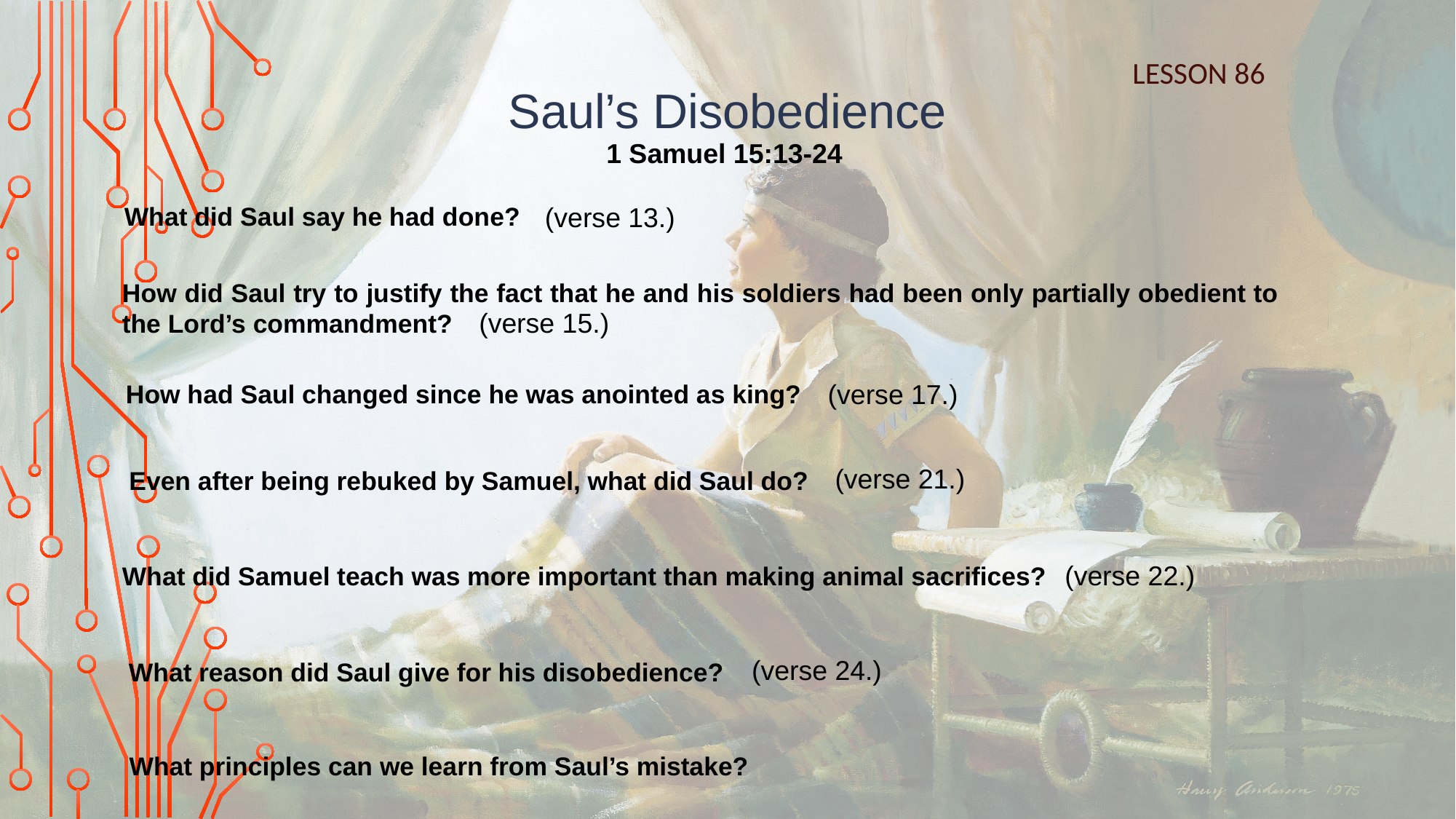

LESSON 86
Saul’s Disobedience
1 Samuel 15:13-24
(verse 13.)
What did Saul say he had done?
How did Saul try to justify the fact that he and his soldiers had been only partially obedient to the Lord’s commandment?
(verse 15.)
 (verse 17.)
How had Saul changed since he was anointed as king?
(verse 21.)
Even after being rebuked by Samuel, what did Saul do?
(verse 22.)
What did Samuel teach was more important than making animal sacrifices?
(verse 24.)
What reason did Saul give for his disobedience?
What principles can we learn from Saul’s mistake?